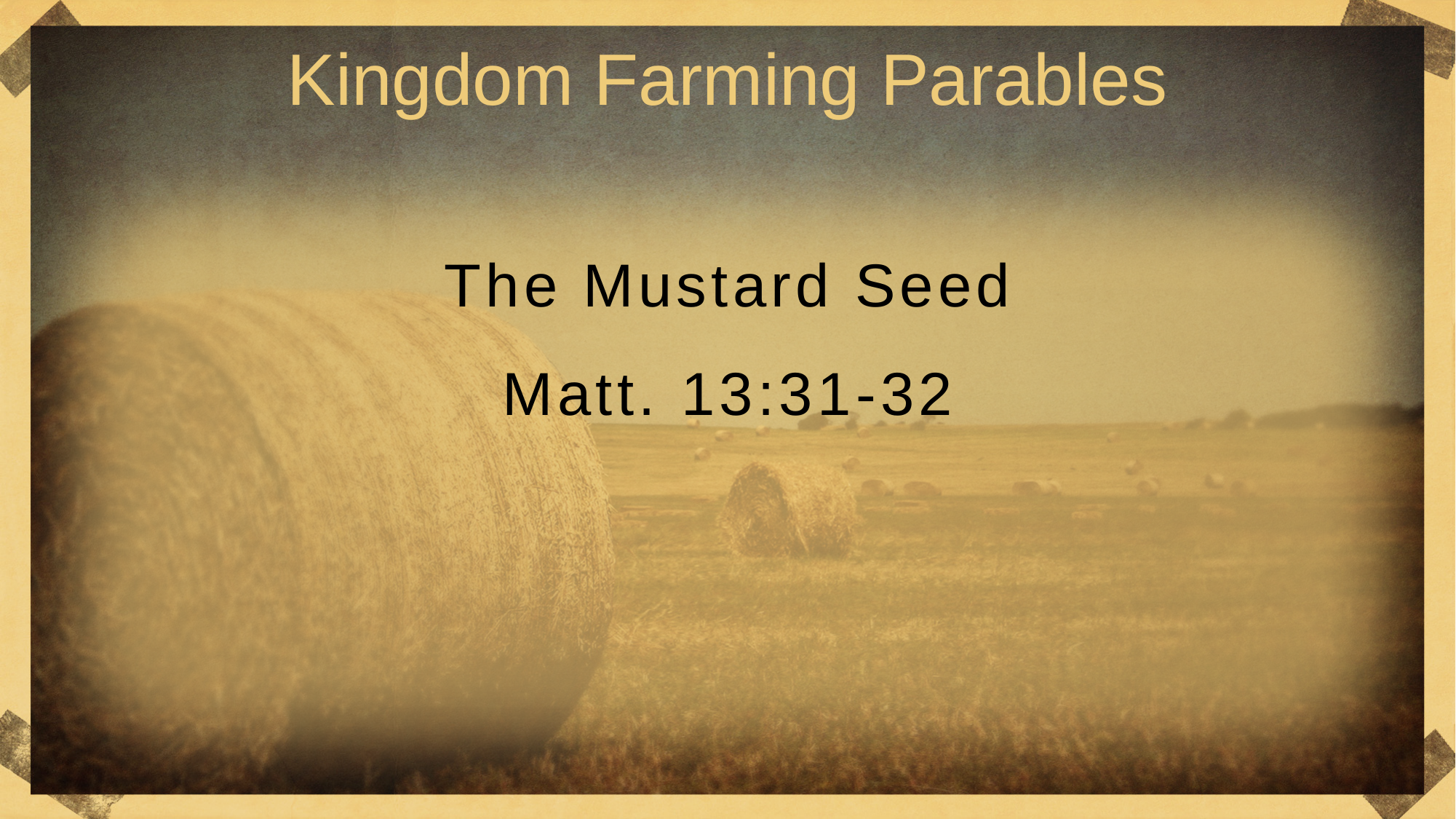

Kingdom Farming Parables

The Mustard Seed
Matt. 13:31-32